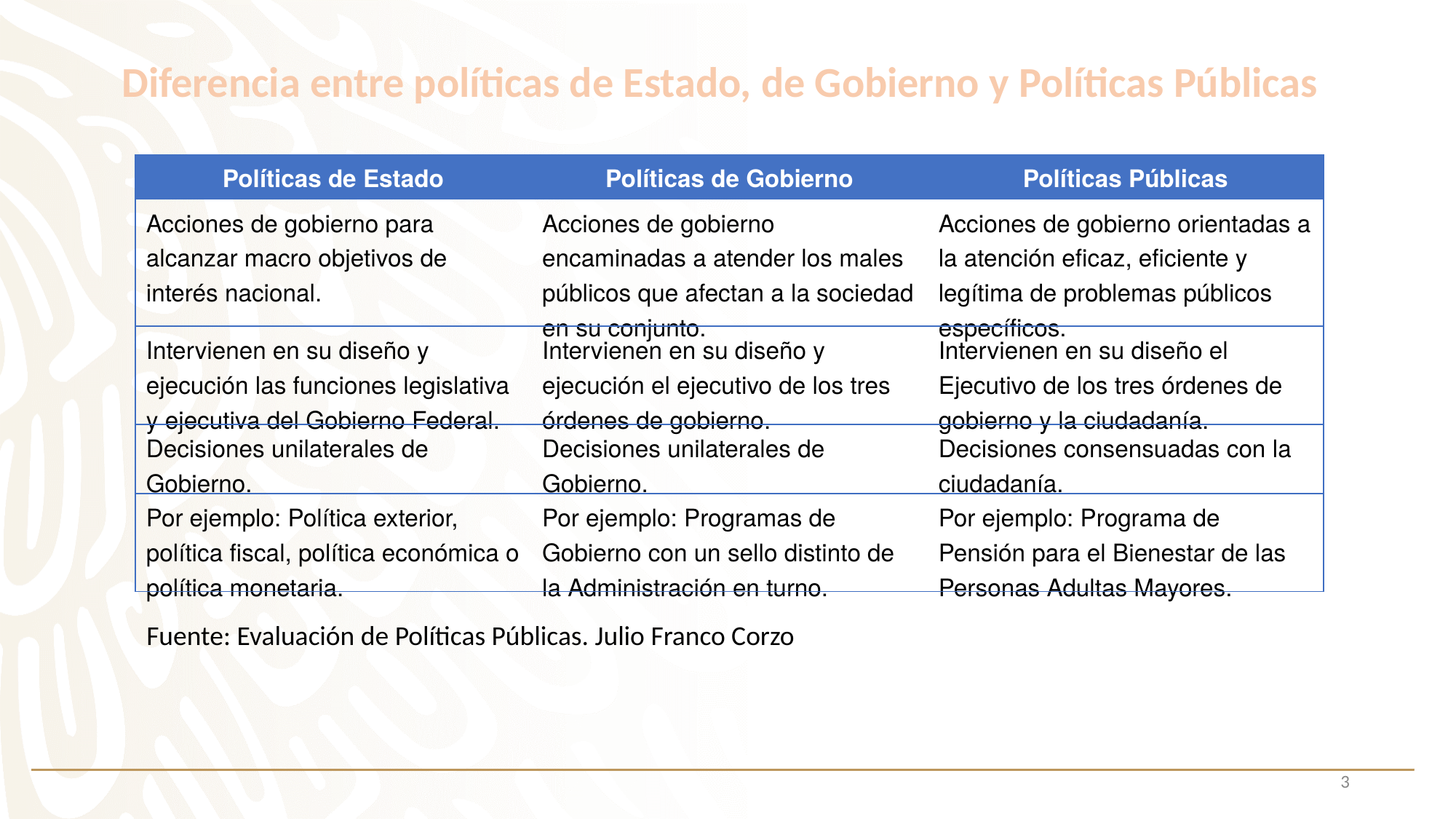

Diferencia entre políticas de Estado, de Gobierno y Políticas Públicas
| Políticas de Estado | Políticas de Gobierno | Políticas Públicas |
| --- | --- | --- |
| Acciones de gobierno para alcanzar macro objetivos de interés nacional. | Acciones de gobierno encaminadas a atender los males públicos que afectan a la sociedad en su conjunto. | Acciones de gobierno orientadas a la atención eficaz, eficiente y legítima de problemas públicos específicos. |
| Intervienen en su diseño y ejecución las funciones legislativa y ejecutiva del Gobierno Federal. | Intervienen en su diseño y ejecución el ejecutivo de los tres órdenes de gobierno. | Intervienen en su diseño el Ejecutivo de los tres órdenes de gobierno y la ciudadanía. |
| Decisiones unilaterales de Gobierno. | Decisiones unilaterales de Gobierno. | Decisiones consensuadas con la ciudadanía. |
| Por ejemplo: Política exterior, política fiscal, política económica o política monetaria. | Por ejemplo: Programas de Gobierno con un sello distinto de la Administración en turno. | Por ejemplo: Programa de Pensión para el Bienestar de las Personas Adultas Mayores. |
Fuente: Evaluación de Políticas Públicas. Julio Franco Corzo
3